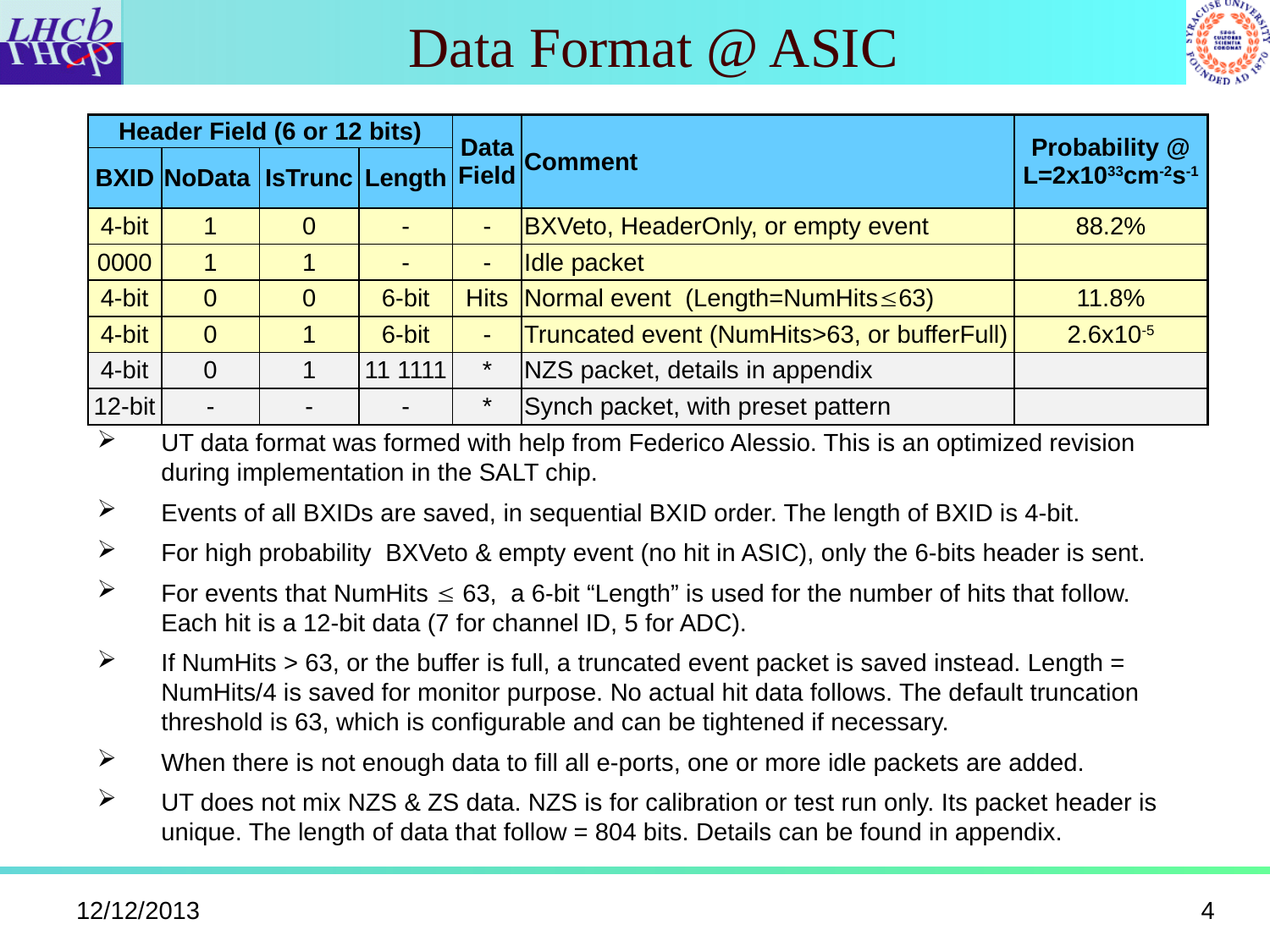

# Data Format @ ASIC
| Header Field (6 or 12 bits) |  |  |  | Data Field | Comment | Probability @ L=2x1033cm-2s-1 |
| --- | --- | --- | --- | --- | --- | --- |
| BXID | NoData | IsTrunc | Length |  |  |  |
| 4-bit | 1 | 0 | - | - | BXVeto, HeaderOnly, or empty event | 88.2% |
| 0000 | 1 | 1 | - | - | Idle packet |  |
| 4-bit | 0 | 0 | 6-bit | Hits | Normal event (Length=NumHits≤63) | 11.8% |
| 4-bit | 0 | 1 | 6-bit | - | Truncated event (NumHits>63, or bufferFull) | 2.6x10-5 |
| 4-bit | 0 | 1 | 11 1111 | \* | NZS packet, details in appendix |  |
| 12-bit | - | - | - | \* | Synch packet, with preset pattern |  |
UT data format was formed with help from Federico Alessio. This is an optimized revision during implementation in the SALT chip.
Events of all BXIDs are saved, in sequential BXID order. The length of BXID is 4-bit.
For high probability  BXVeto & empty event (no hit in ASIC), only the 6-bits header is sent.
For events that NumHits ≤ 63,  a 6-bit “Length” is used for the number of hits that follow. Each hit is a 12-bit data (7 for channel ID, 5 for ADC).
If NumHits > 63, or the buffer is full, a truncated event packet is saved instead. Length = NumHits/4 is saved for monitor purpose. No actual hit data follows. The default truncation threshold is 63, which is configurable and can be tightened if necessary.
When there is not enough data to fill all e-ports, one or more idle packets are added.
UT does not mix NZS & ZS data. NZS is for calibration or test run only. Its packet header is unique. The length of data that follow = 804 bits. Details can be found in appendix.
12/12/2013
4